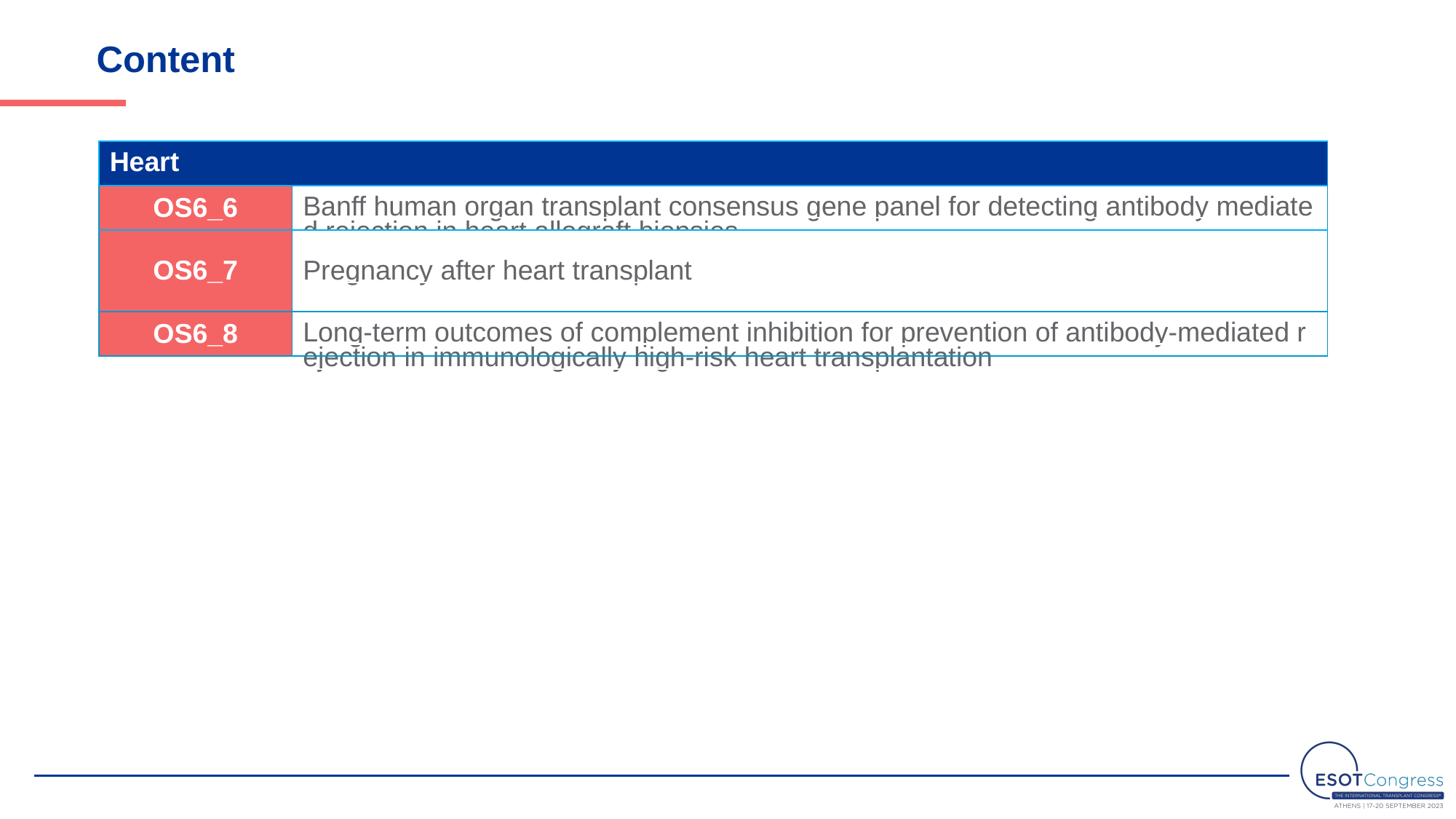

# Content
| Heart |  |
| --- | --- |
| OS6\_6 | Banff human organ transplant consensus gene panel for detecting antibody mediated rejection in heart allograft biopsies |
| OS6\_7 | Pregnancy after heart transplant |
| OS6\_8 | Long-term outcomes of complement inhibition for prevention of antibody-mediated rejection in immunologically high-risk heart transplantation |